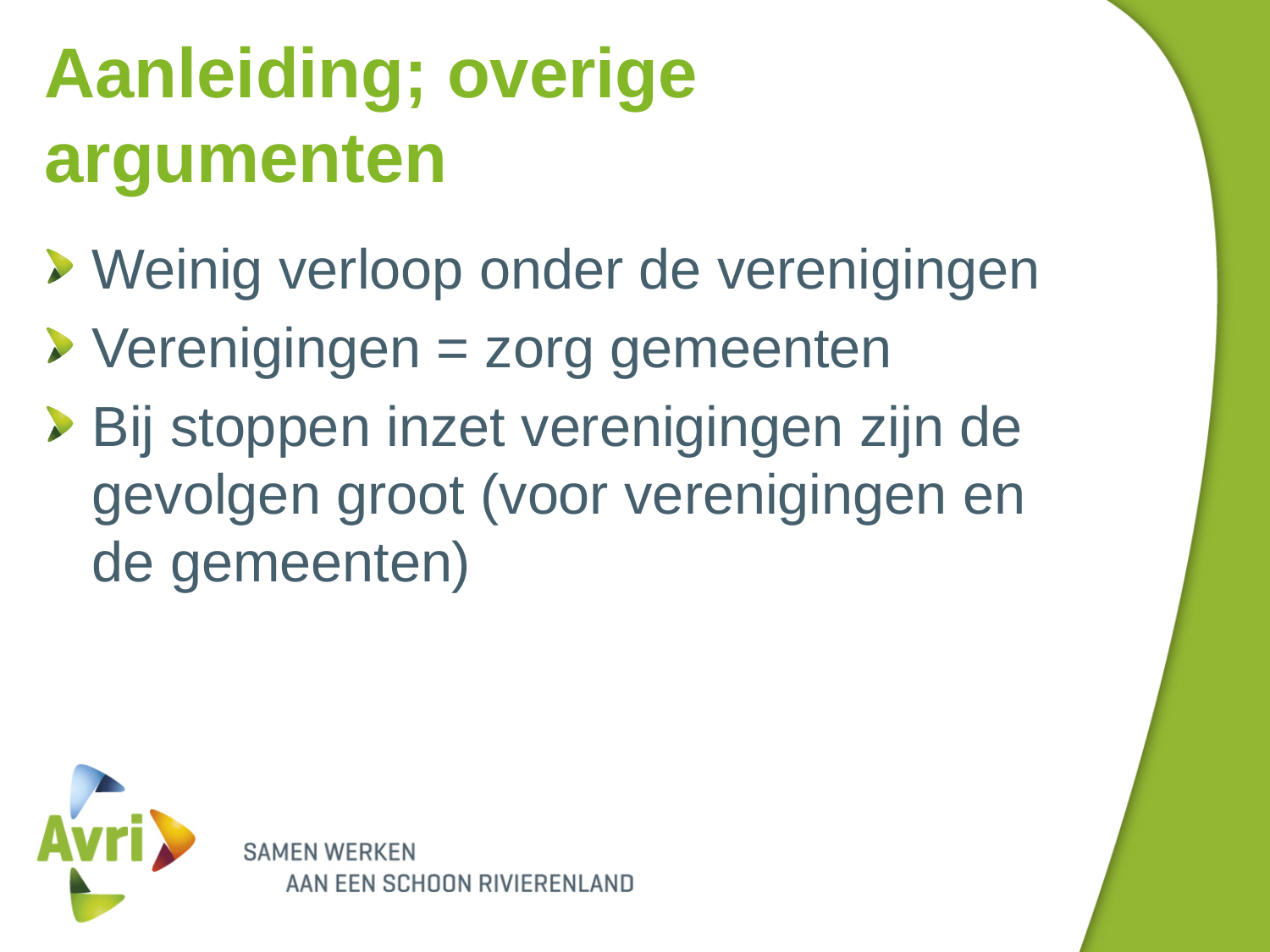

# Aanleiding; overige argumenten
Weinig verloop onder de verenigingen
Verenigingen = zorg gemeenten
Bij stoppen inzet verenigingen zijn de gevolgen groot (voor verenigingen en de gemeenten)